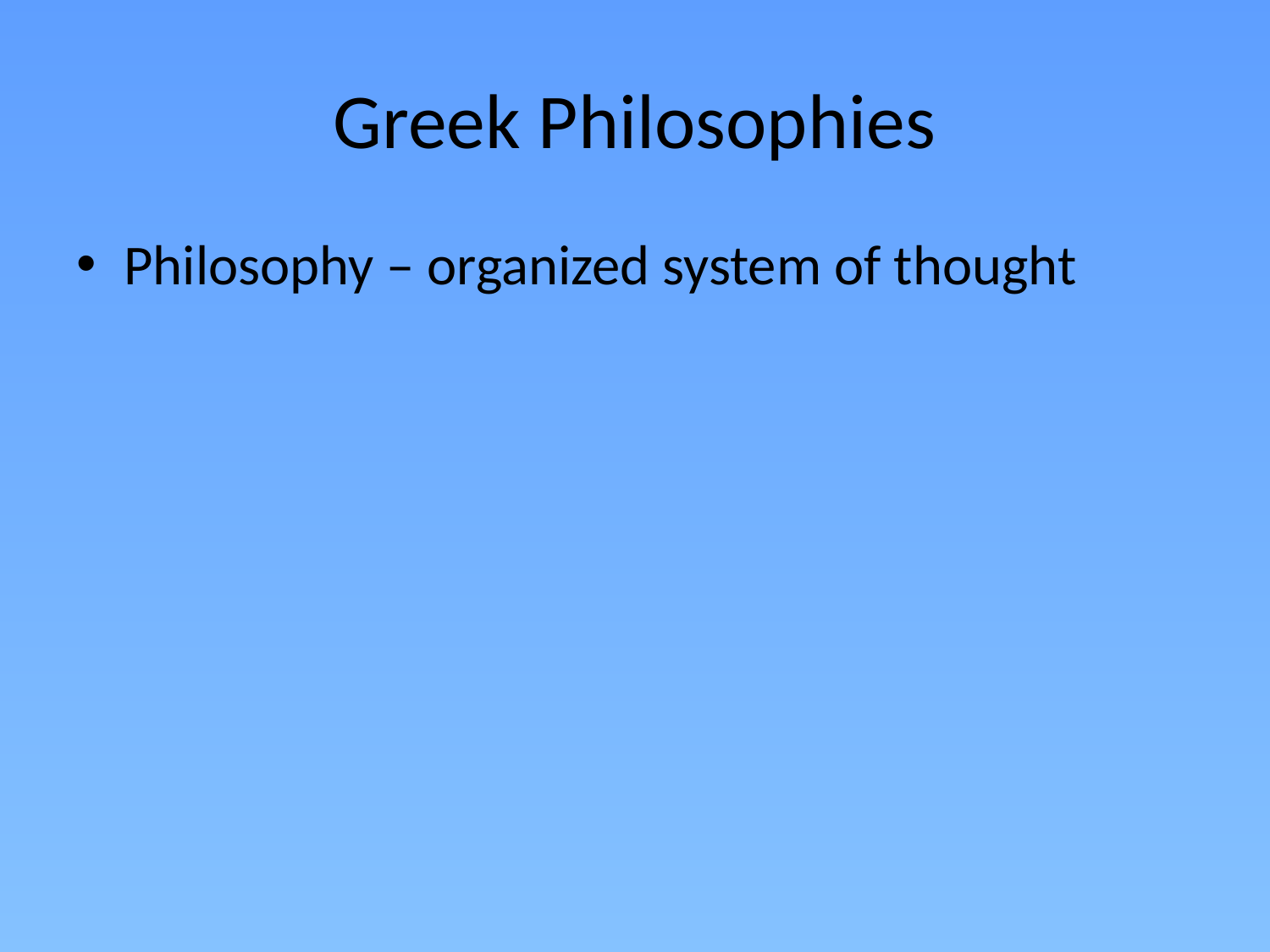

# Greek Philosophies
Philosophy – organized system of thought